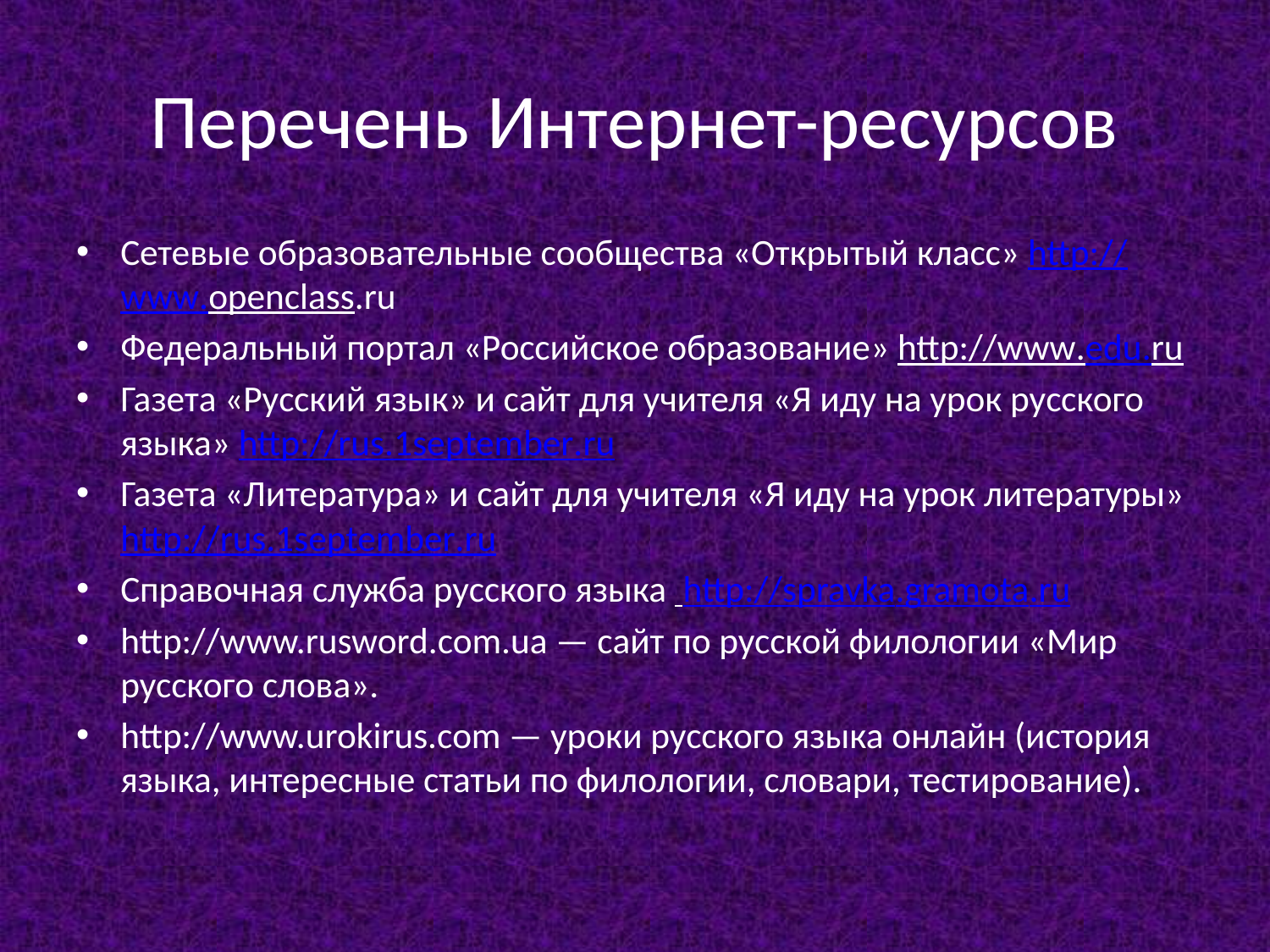

# Перечень Интернет-ресурсов
Сетевые образовательные сообщества «Открытый класс» http://www.openclass.ru
Федеральный портал «Российское образование» http://www.edu.ru
Газета «Русский язык» и сайт для учителя «Я иду на урок русского языка» http://rus.1september.ru
Газета «Литература» и сайт для учителя «Я иду на урок литературы» http://rus.1september.ru
Справочная служба русского языка  http://spravka.gramota.ru
http://www.rusword.com.ua — сайт по русской филологии «Мир русского слова».
http://www.urokirus.com — уроки русского языка онлайн (история языка, интересные статьи по филологии, словари, тестирование).